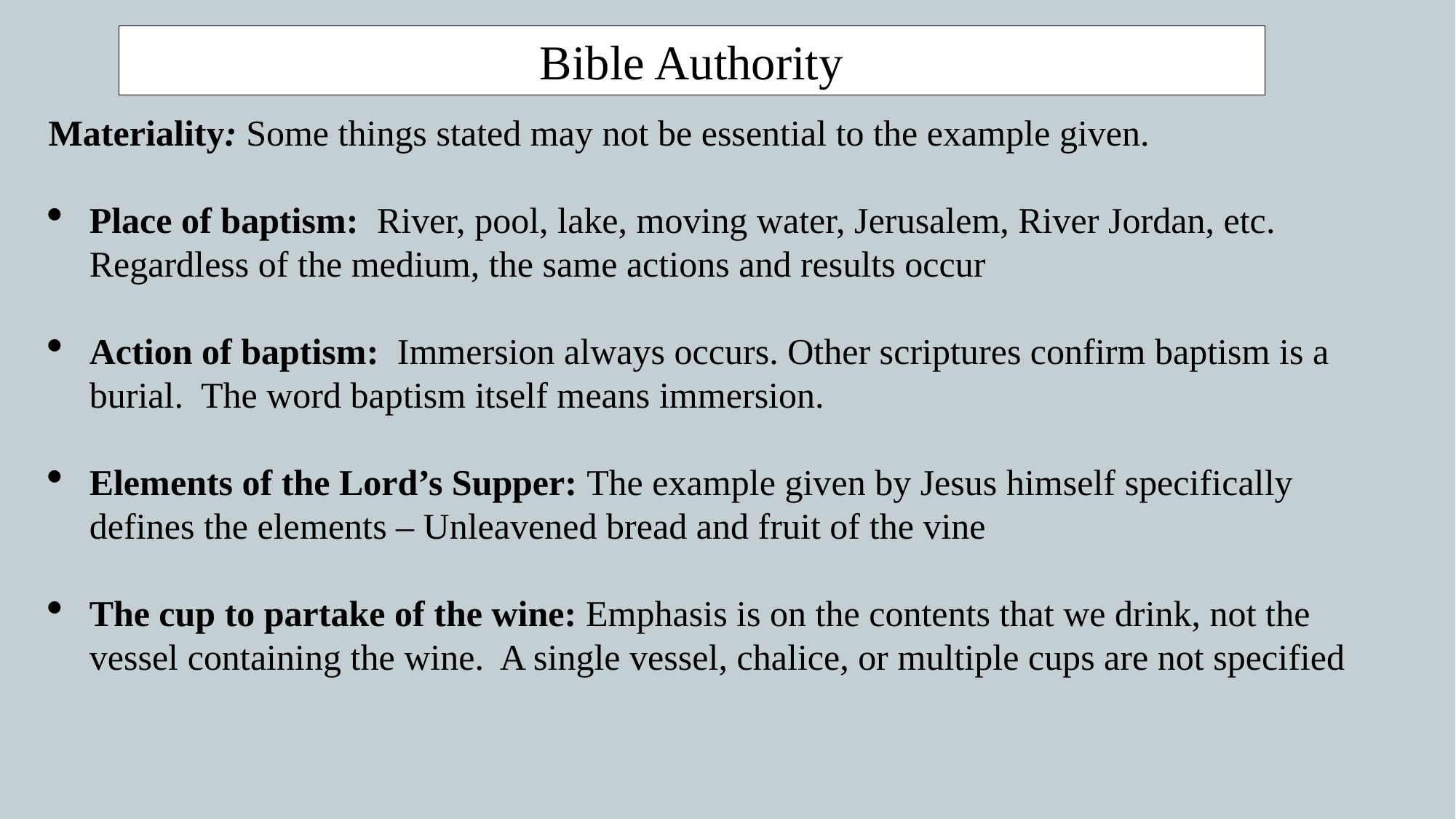

Bible Authority
Materiality: Some things stated may not be essential to the example given.

Place of baptism:  River, pool, lake, moving water, Jerusalem, River Jordan, etc.  Regardless of the medium, the same actions and results occur

Action of baptism:  Immersion always occurs. Other scriptures confirm baptism is a burial.  The word baptism itself means immersion.

Elements of the Lord’s Supper: The example given by Jesus himself specifically defines the elements – Unleavened bread and fruit of the vine

The cup to partake of the wine: Emphasis is on the contents that we drink, not the vessel containing the wine.  A single vessel, chalice, or multiple cups are not specified